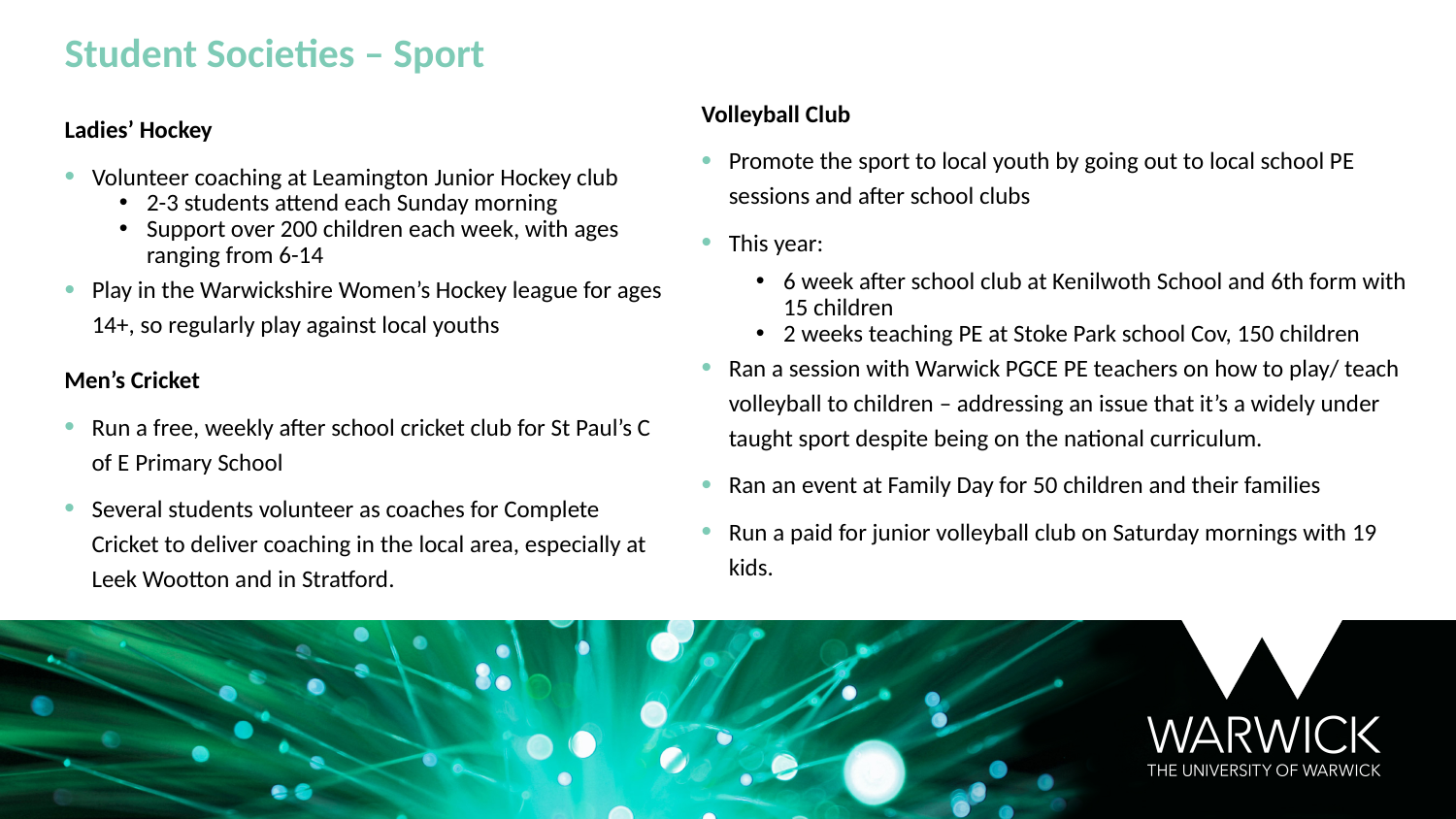

Student Societies – Sport
Volleyball Club
Promote the sport to local youth by going out to local school PE sessions and after school clubs
This year:
6 week after school club at Kenilwoth School and 6th form with 15 children
2 weeks teaching PE at Stoke Park school Cov, 150 children
Ran a session with Warwick PGCE PE teachers on how to play/ teach volleyball to children – addressing an issue that it’s a widely under taught sport despite being on the national curriculum.
Ran an event at Family Day for 50 children and their families
Run a paid for junior volleyball club on Saturday mornings with 19 kids.
Ladies’ Hockey
Volunteer coaching at Leamington Junior Hockey club
2-3 students attend each Sunday morning
Support over 200 children each week, with ages ranging from 6-14
Play in the Warwickshire Women’s Hockey league for ages 14+, so regularly play against local youths
Men’s Cricket
Run a free, weekly after school cricket club for St Paul’s C of E Primary School
Several students volunteer as coaches for Complete Cricket to deliver coaching in the local area, especially at Leek Wootton and in Stratford.